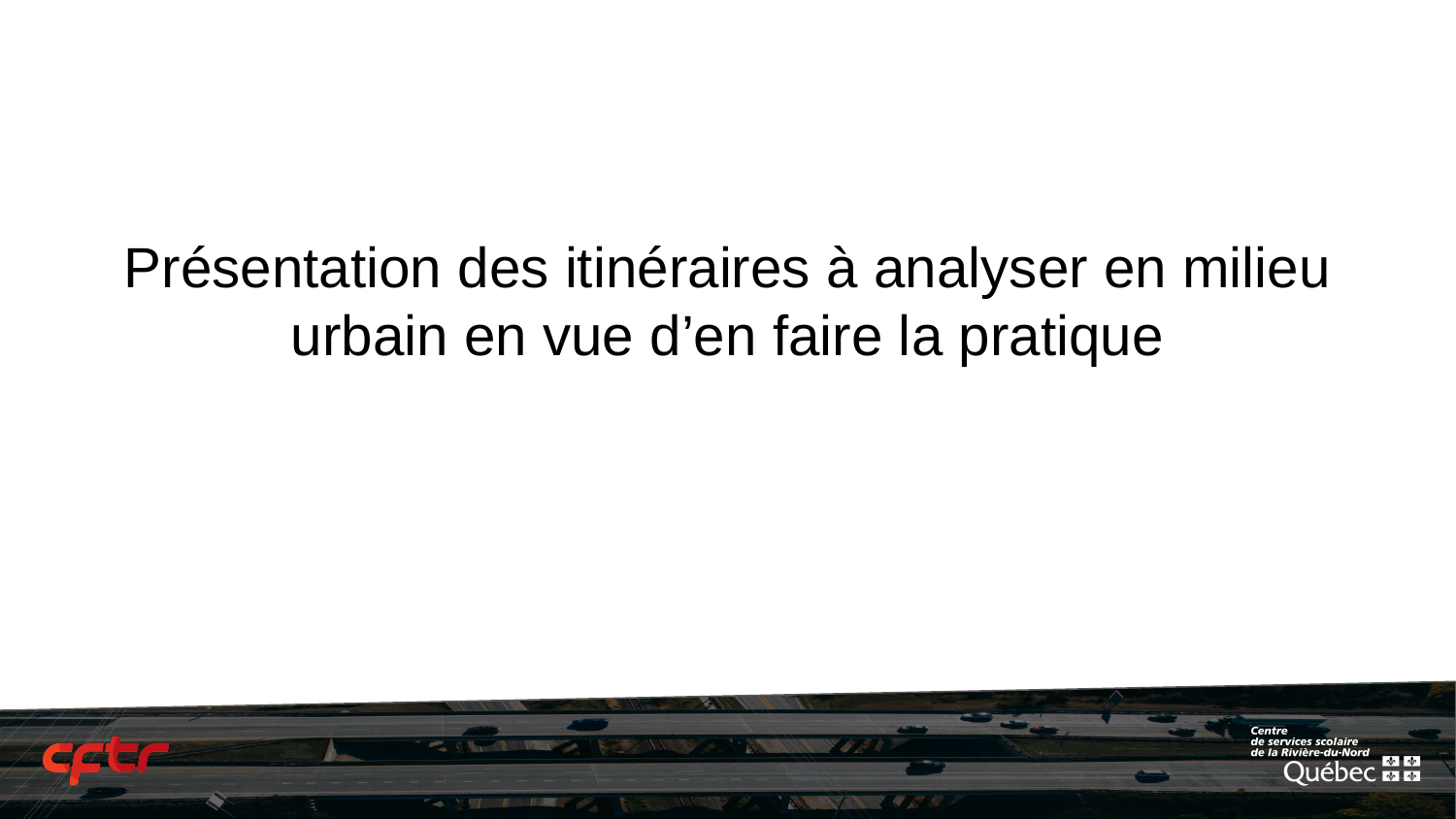

# Présentation des itinéraires à analyser en milieu urbain en vue d’en faire la pratique